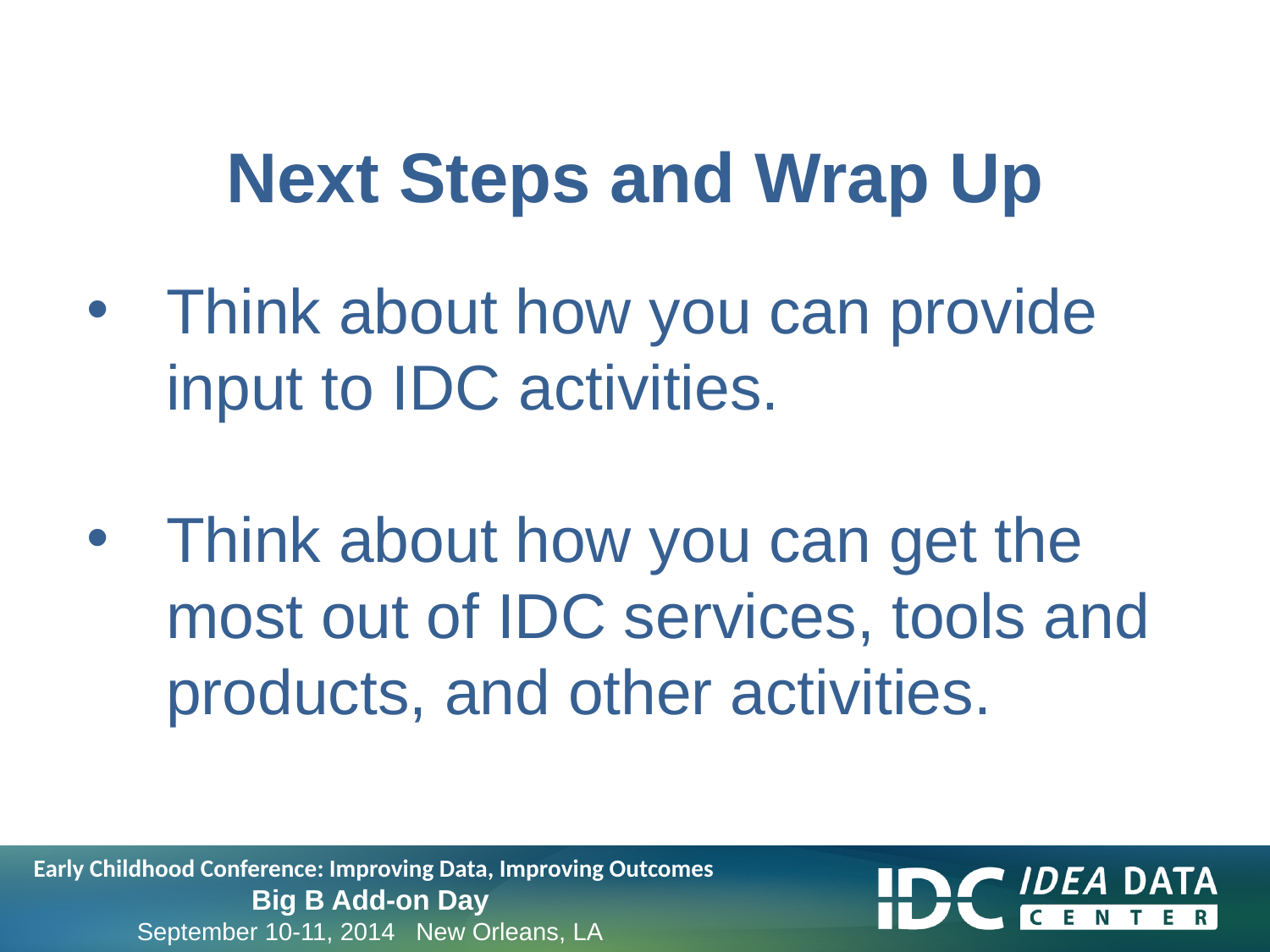

# Next Steps and Wrap Up
Think about how you can provide input to IDC activities.

Think about how you can get the most out of IDC services, tools and products, and other activities.